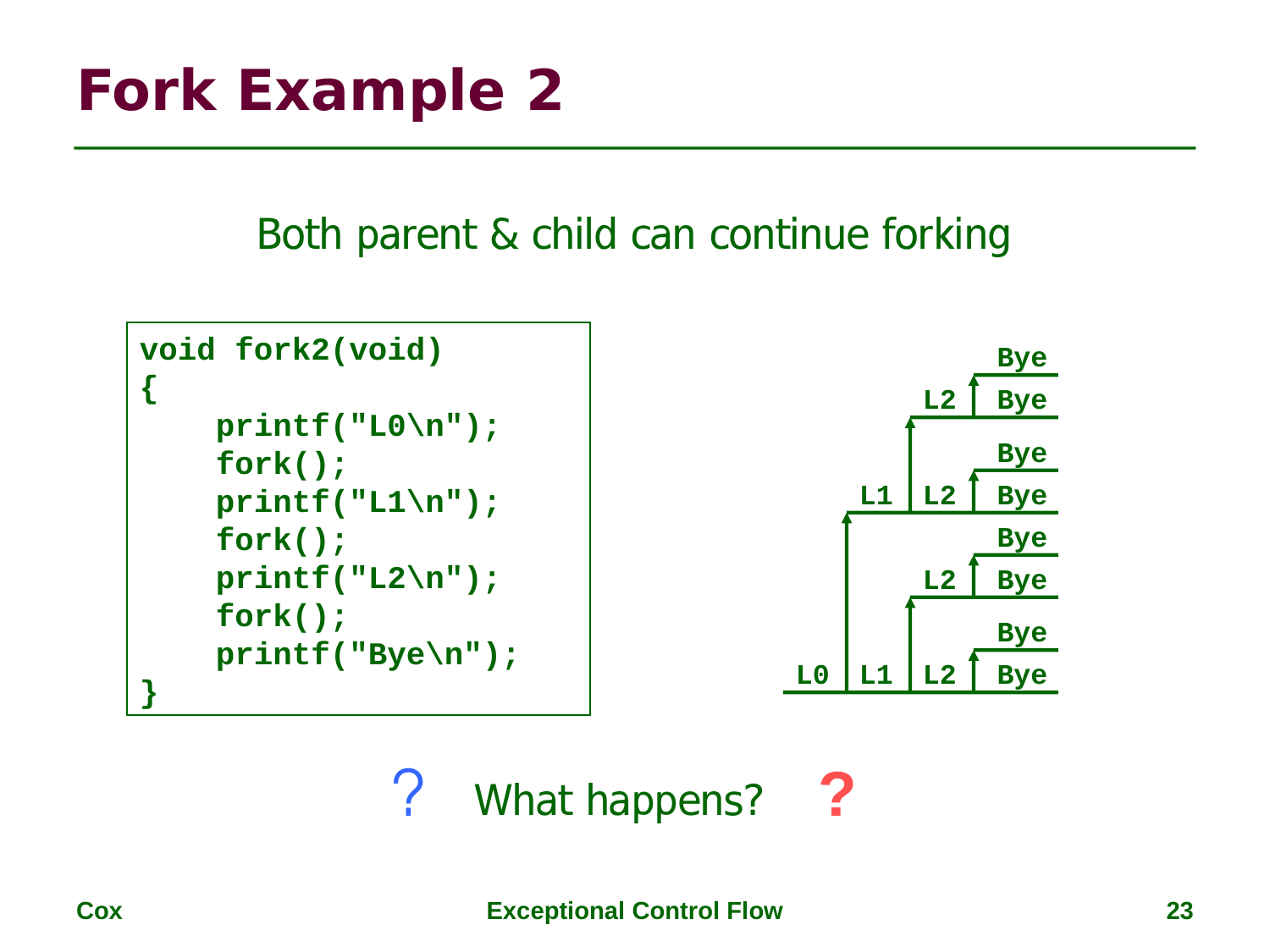

# Fork Example 2
Both parent & child can continue forking
void fork2(void)
{
    printf("L0\n");
    fork();
    printf("L1\n");
    fork();
    printf("L2\n");
    fork();
    printf("Bye\n");
}
Bye

Bye

Bye

Bye

Bye

Bye

Bye

Bye

L2

L2

L2

L2

L1

L1

L0

?
?
What happens?
Cox
Exceptional Control Flow
23